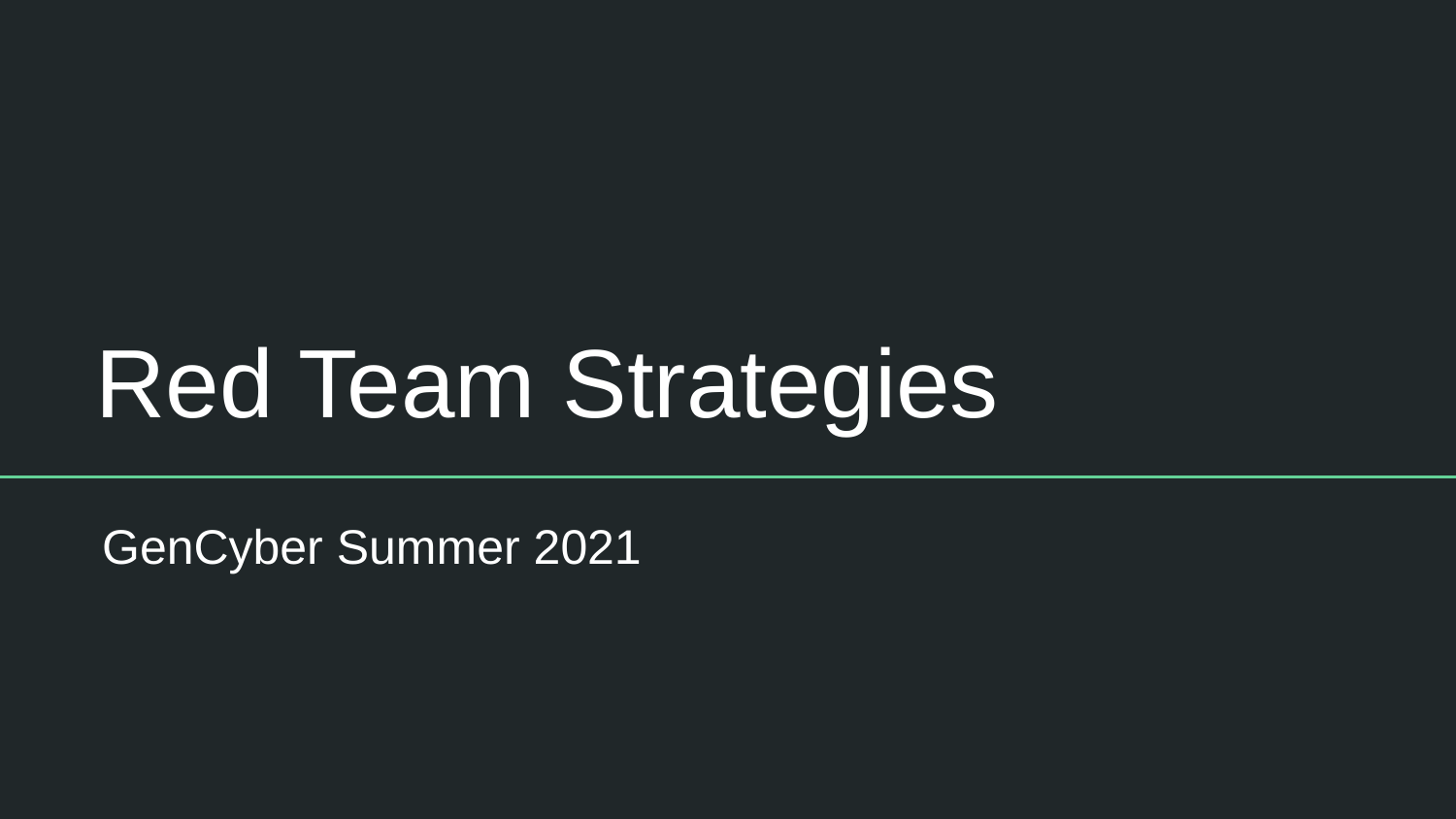

# Red Team Strategies
GenCyber Summer 2021